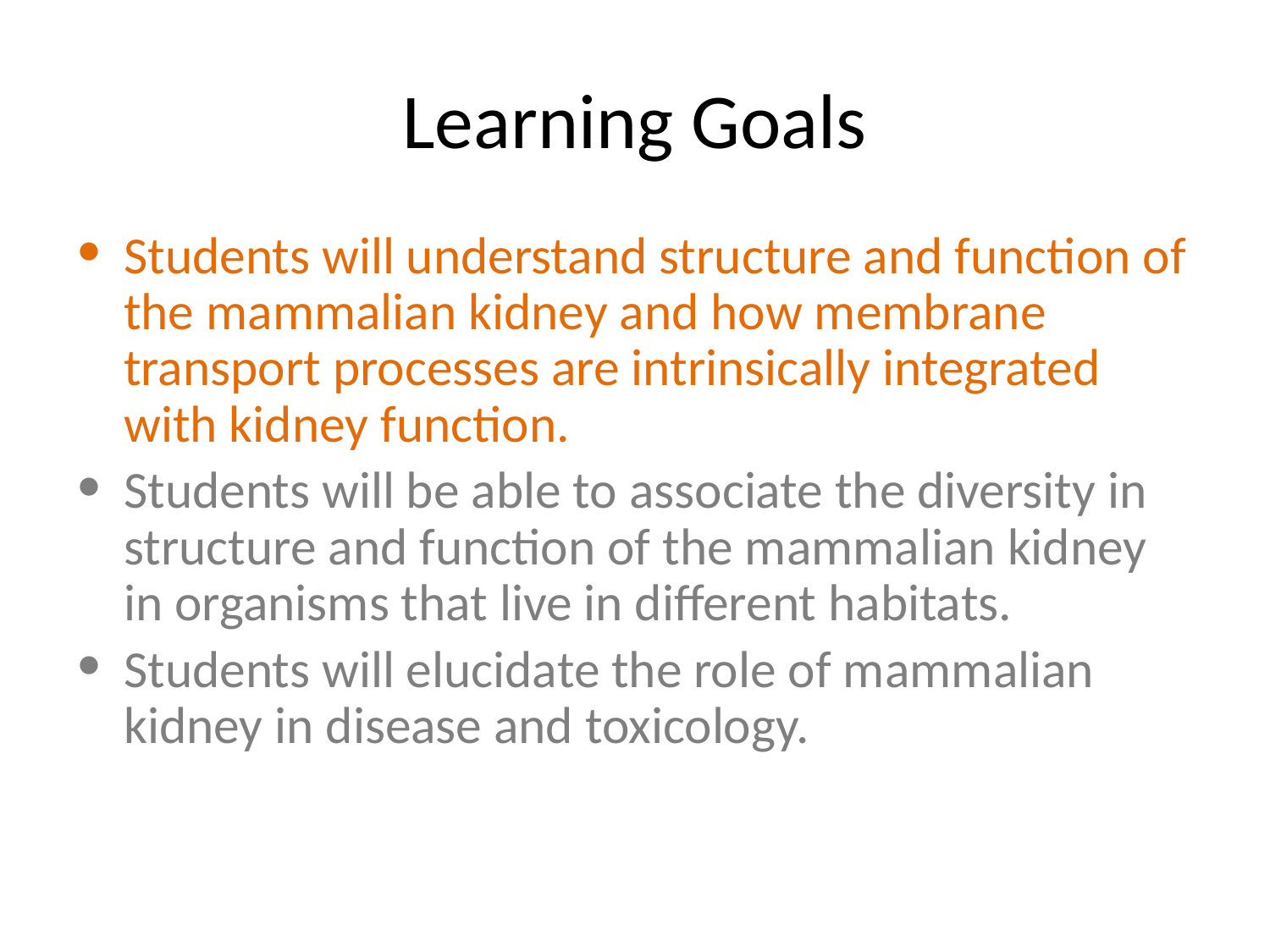

# Learning Goals
Students will understand structure and function of the mammalian kidney and how membrane transport processes are intrinsically integrated with kidney function.
Students will be able to associate the diversity in structure and function of the mammalian kidney in organisms that live in different habitats.
Students will elucidate the role of mammalian kidney in disease and toxicology.